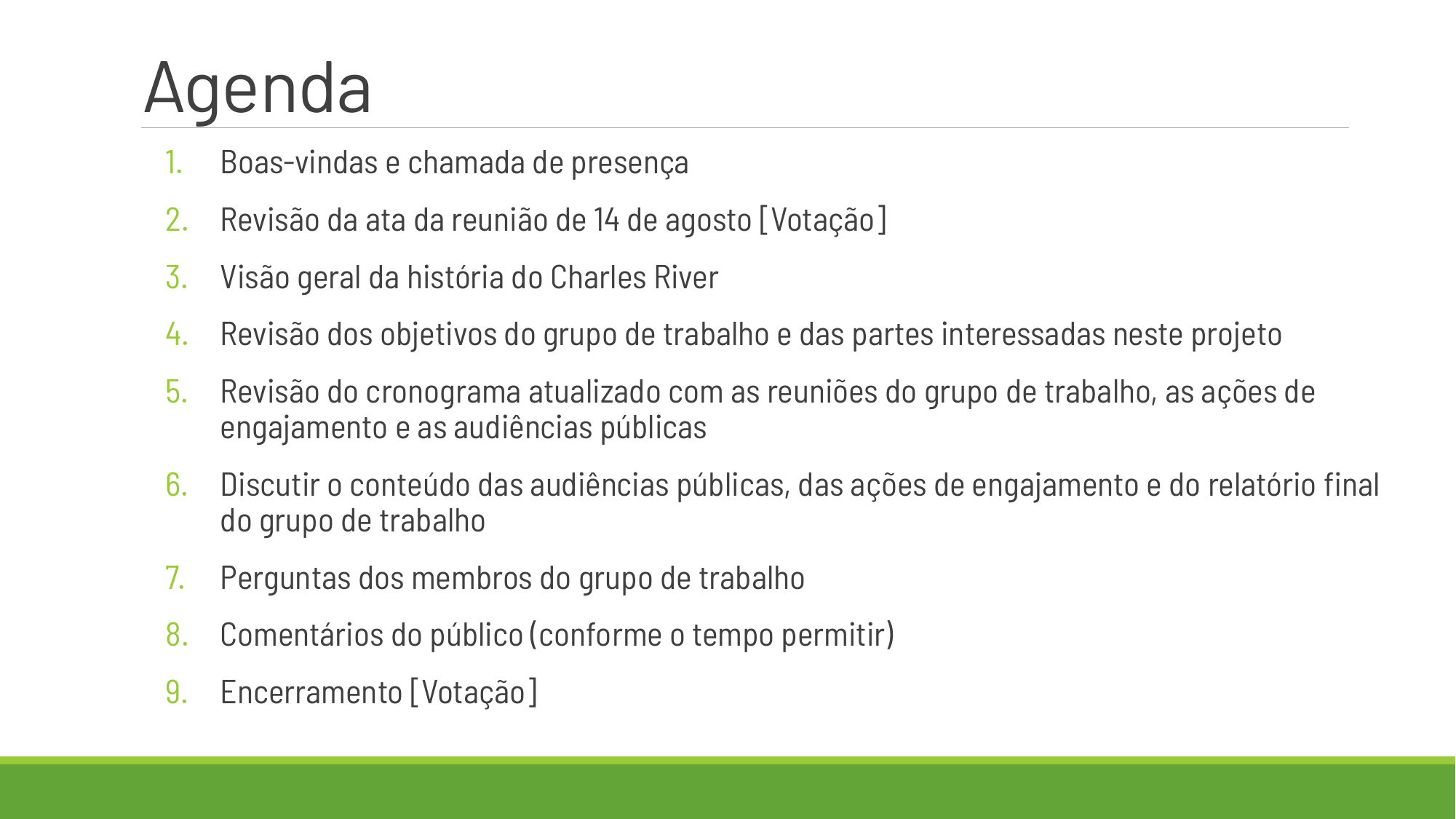

# Agenda
Boas-vindas e chamada de presença
Revisão da ata da reunião de 14 de agosto [Votação]
Visão geral da história do Charles River
Revisão dos objetivos do grupo de trabalho e das partes interessadas neste projeto
Revisão do cronograma atualizado com as reuniões do grupo de trabalho, as ações de engajamento e as audiências públicas
Discutir o conteúdo das audiências públicas, das ações de engajamento e do relatório final do grupo de trabalho
Perguntas dos membros do grupo de trabalho
Comentários do público (conforme o tempo permitir)
Encerramento [Votação]